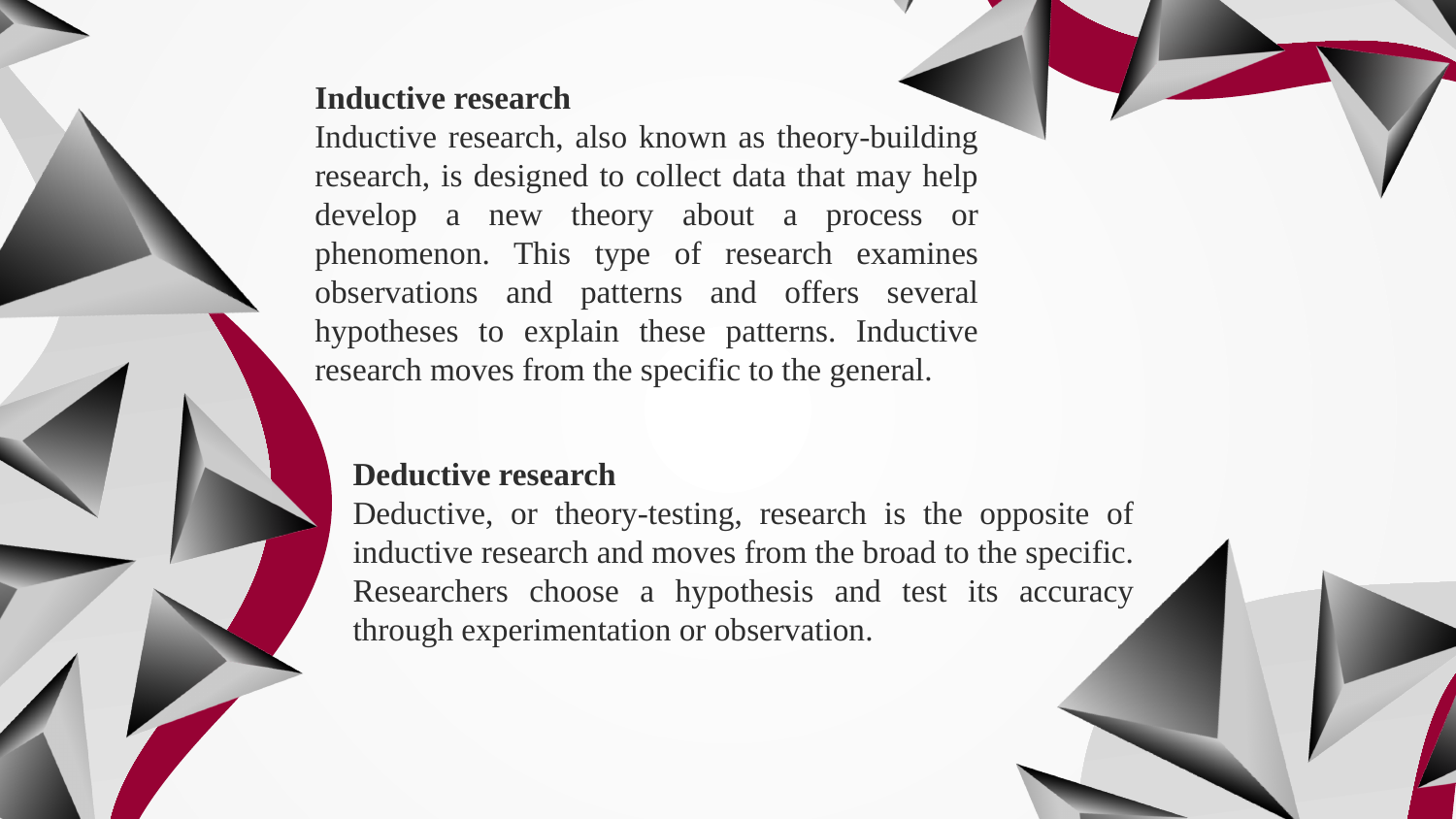

Inductive research
Inductive research, also known as theory-building research, is designed to collect data that may help develop a new theory about a process or phenomenon. This type of research examines observations and patterns and offers several hypotheses to explain these patterns. Inductive research moves from the specific to the general.
Deductive research
Deductive, or theory-testing, research is the opposite of inductive research and moves from the broad to the specific. Researchers choose a hypothesis and test its accuracy through experimentation or observation.